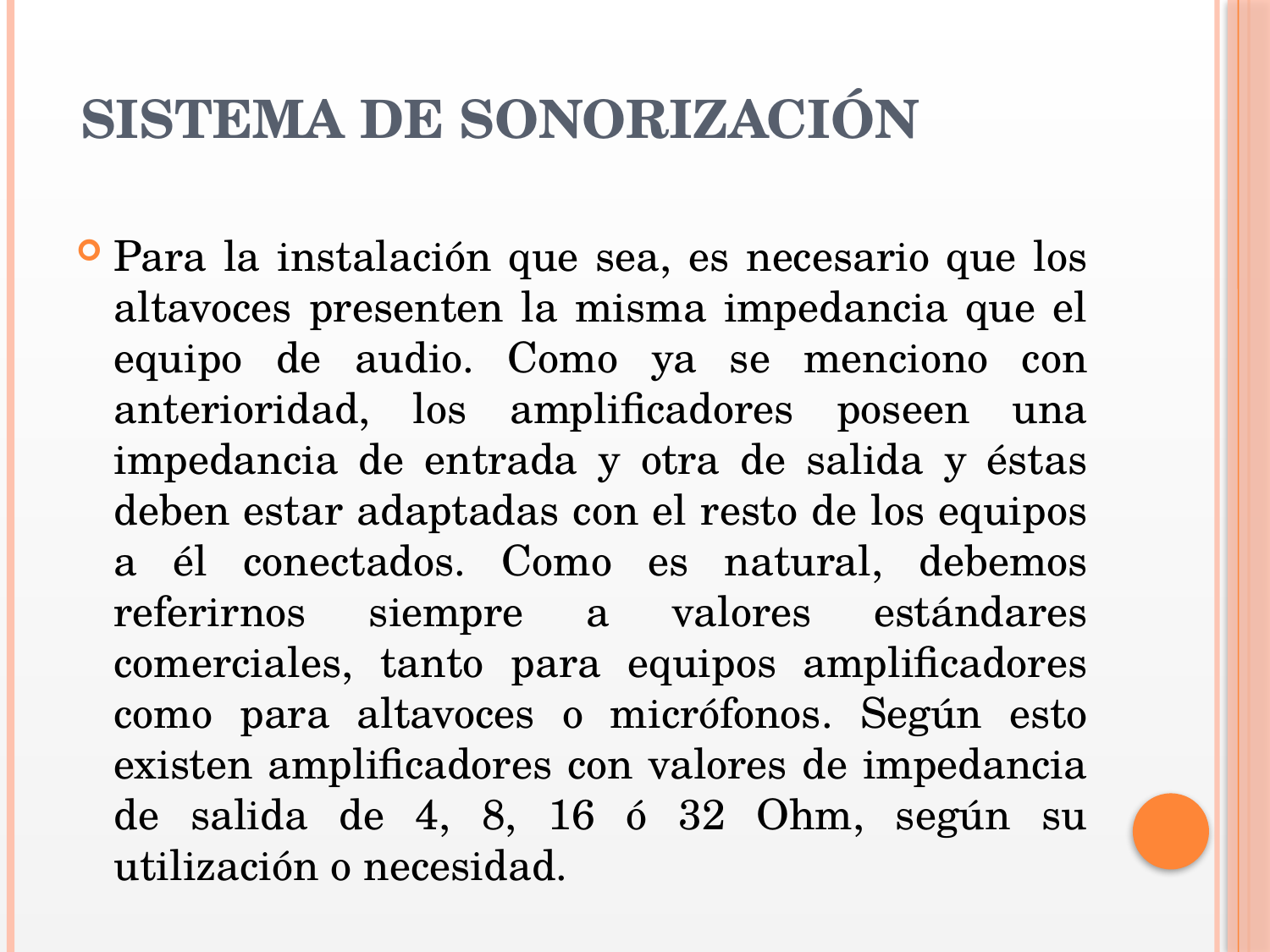

# SISTEMA DE SONORIZACIÓN
Para la instalación que sea, es necesario que los altavoces presenten la misma impedancia que el equipo de audio. Como ya se menciono con anterioridad, los amplificadores poseen una impedancia de entrada y otra de salida y éstas deben estar adaptadas con el resto de los equipos a él conectados. Como es natural, debemos referirnos siempre a valores estándares comerciales, tanto para equipos amplificadores como para altavoces o micrófonos. Según esto existen amplificadores con valores de impedancia de salida de 4, 8, 16 ó 32 Ohm, según su utilización o necesidad.